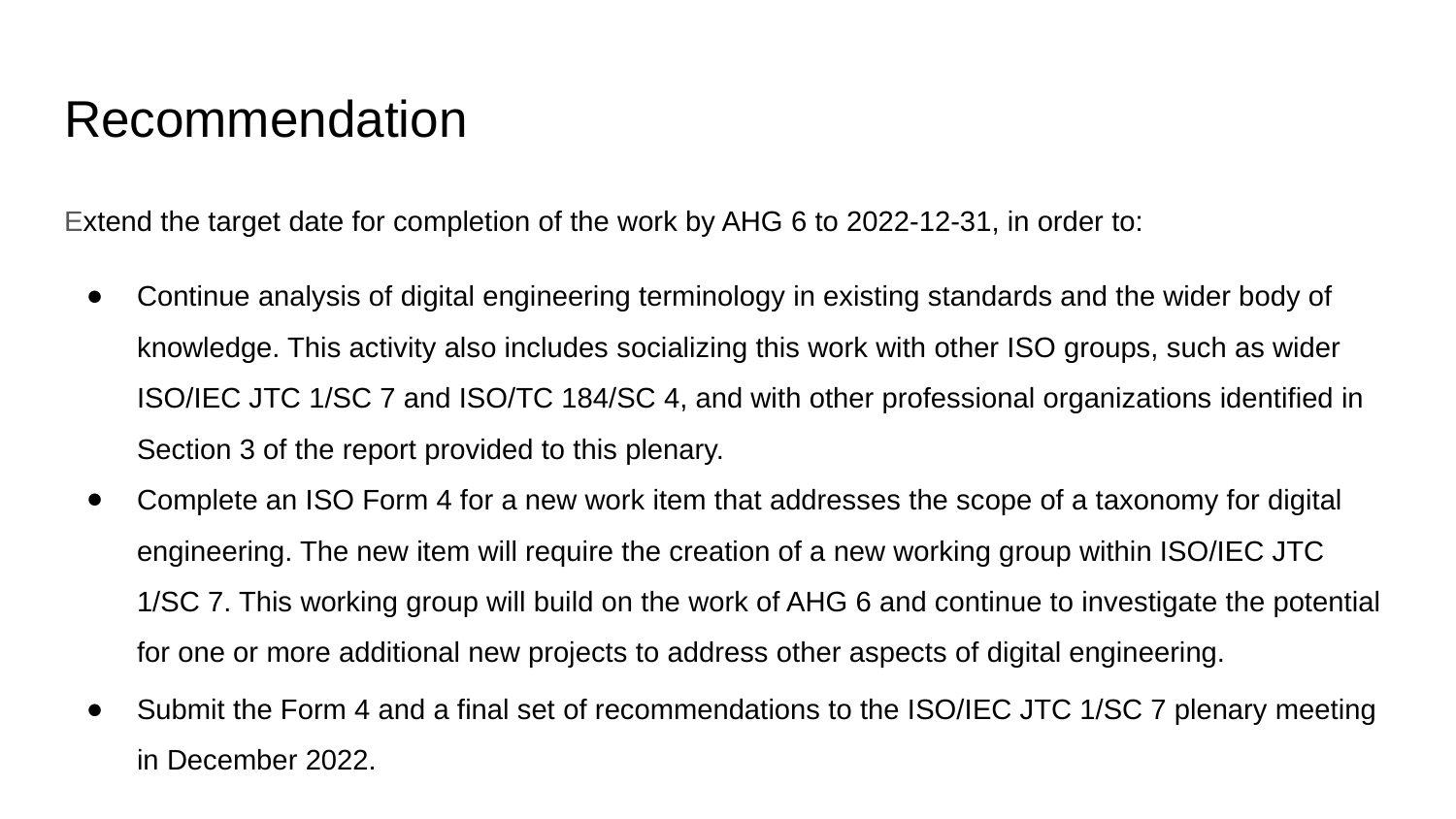

# Recommendation
Extend the target date for completion of the work by AHG 6 to 2022-12-31, in order to:
Continue analysis of digital engineering terminology in existing standards and the wider body of knowledge. This activity also includes socializing this work with other ISO groups, such as wider ISO/IEC JTC 1/SC 7 and ISO/TC 184/SC 4, and with other professional organizations identified in Section 3 of the report provided to this plenary.
Complete an ISO Form 4 for a new work item that addresses the scope of a taxonomy for digital engineering. The new item will require the creation of a new working group within ISO/IEC JTC 1/SC 7. This working group will build on the work of AHG 6 and continue to investigate the potential for one or more additional new projects to address other aspects of digital engineering.
Submit the Form 4 and a final set of recommendations to the ISO/IEC JTC 1/SC 7 plenary meeting in December 2022.